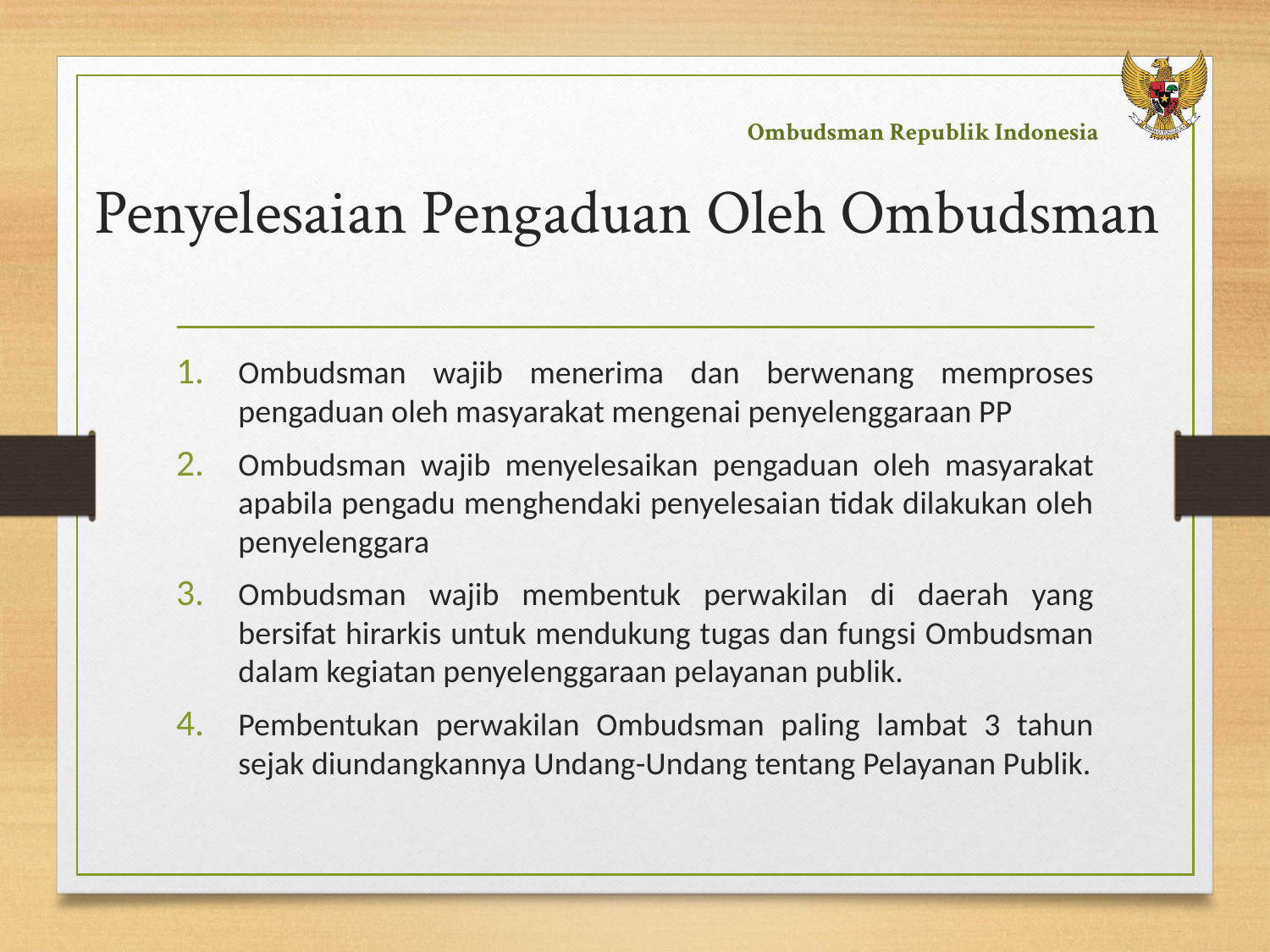

# Penyelesaian Pengaduan Oleh Ombudsman
Ombudsman wajib menerima dan berwenang memproses pengaduan oleh masyarakat mengenai penyelenggaraan PP
Ombudsman wajib menyelesaikan pengaduan oleh masyarakat apabila pengadu menghendaki penyelesaian tidak dilakukan oleh penyelenggara
Ombudsman wajib membentuk perwakilan di daerah yang bersifat hirarkis untuk mendukung tugas dan fungsi Ombudsman dalam kegiatan penyelenggaraan pelayanan publik.
Pembentukan perwakilan Ombudsman paling lambat 3 tahun sejak diundangkannya Undang-Undang tentang Pelayanan Publik.